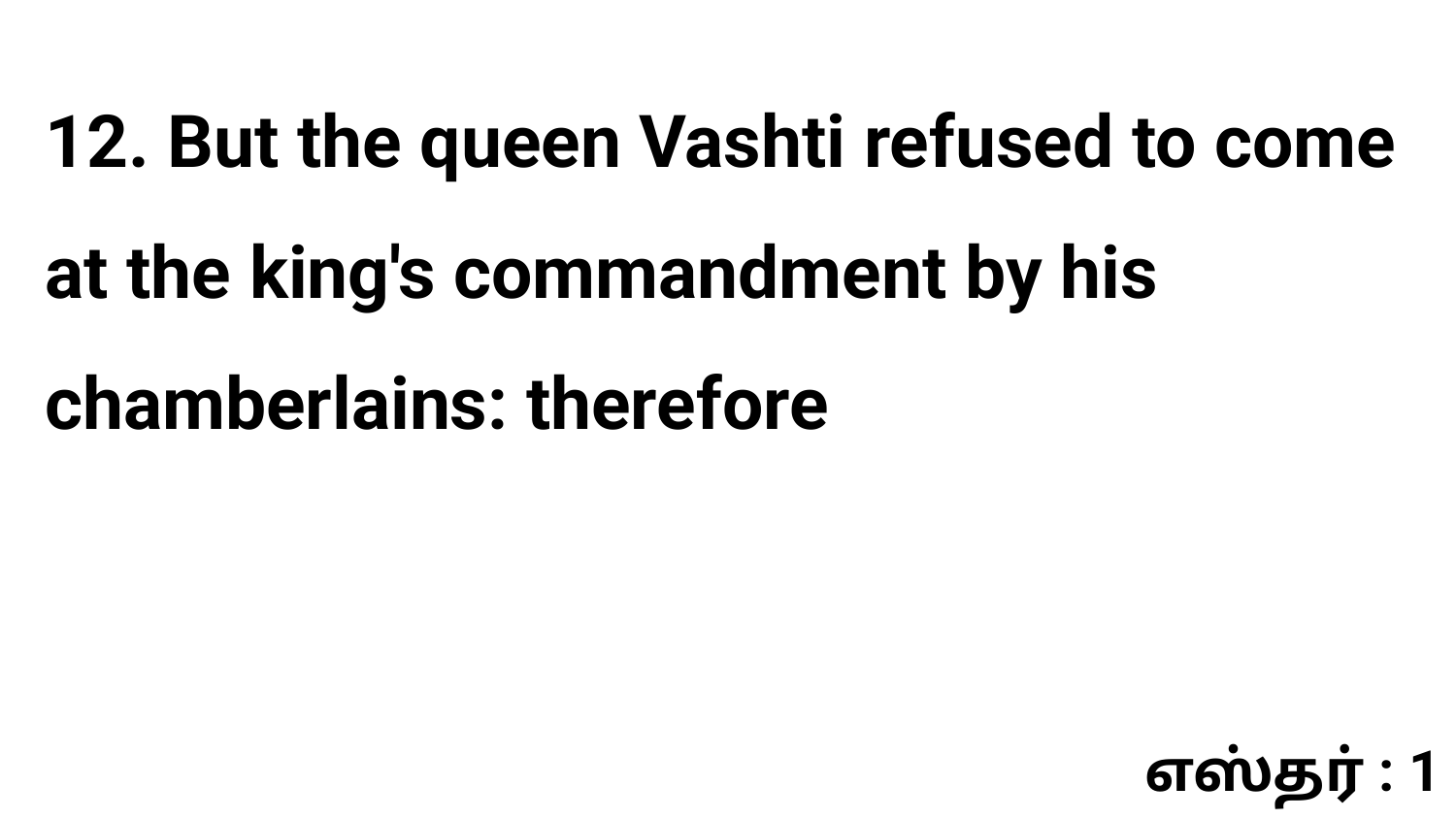

12. But the queen Vashti refused to come at the king's commandment by his chamberlains: therefore
எஸ்தர் : 1